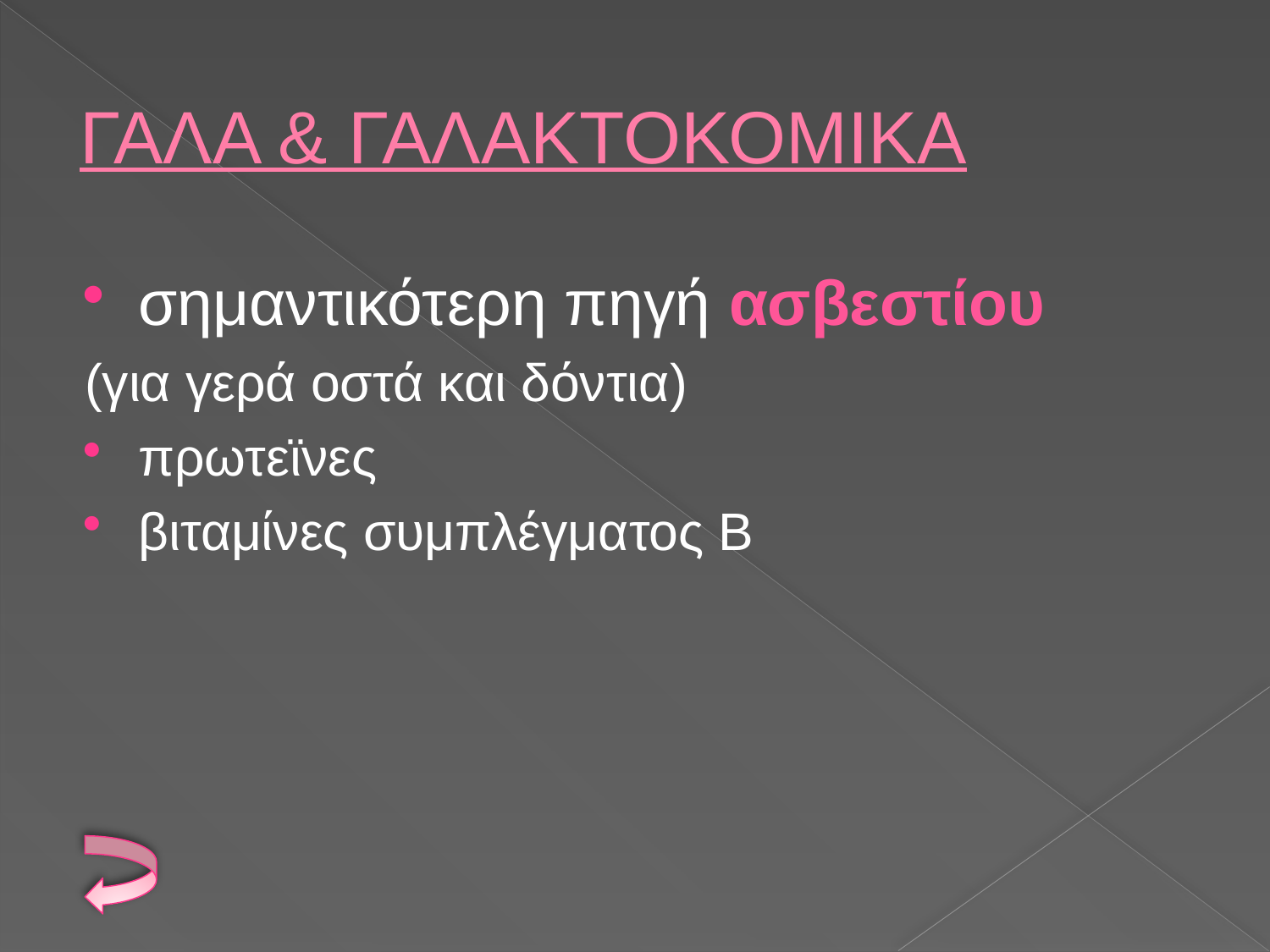

# ΓΑΛΑ & ΓΑΛΑΚΤΟΚΟΜΙΚΑ
σημαντικότερη πηγή ασβεστίου
(για γερά οστά και δόντια)
πρωτεϊνες
βιταμίνες συμπλέγματος Β